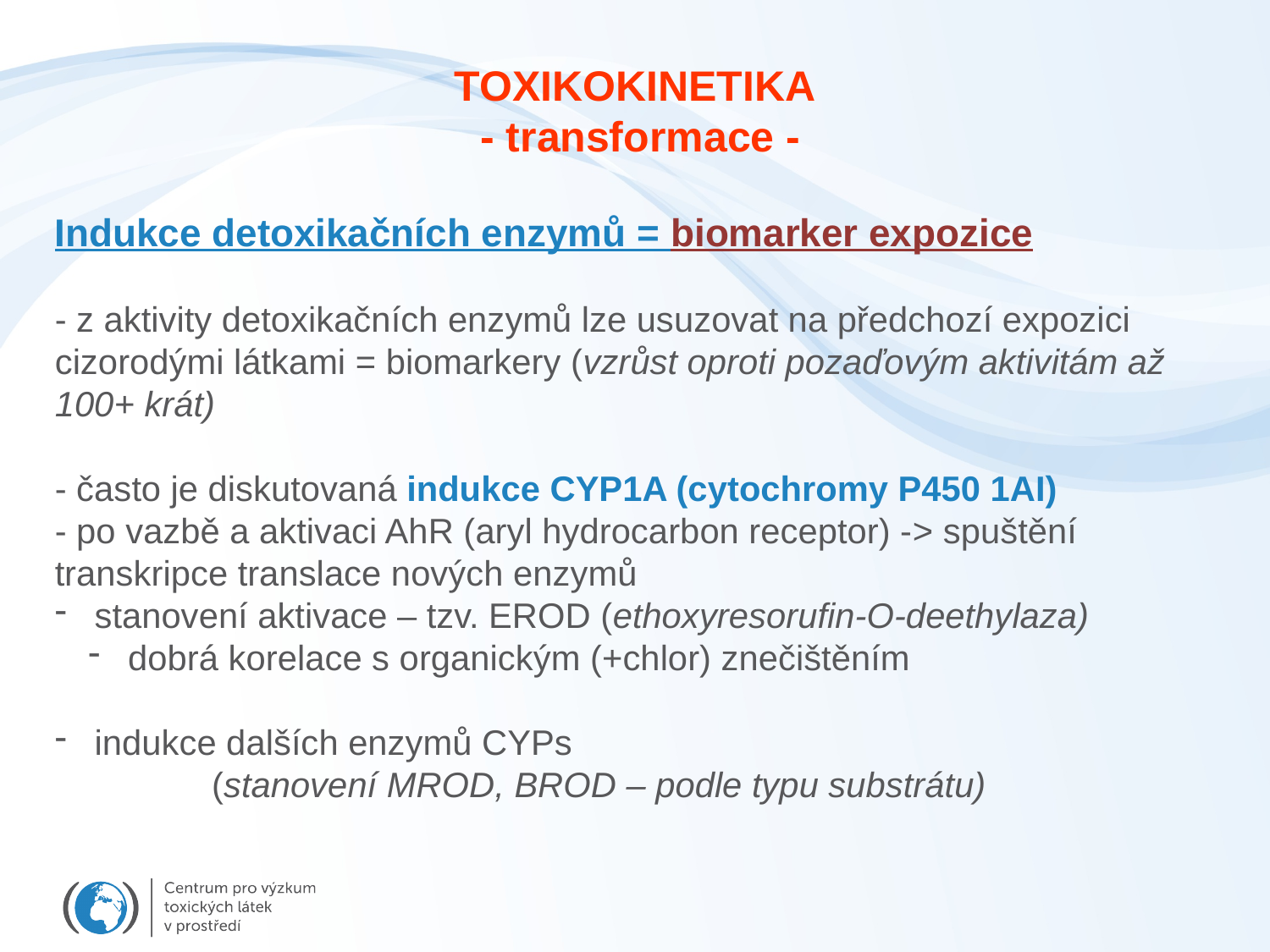

TOXIKOKINETIKA
- transformace -
Indukce detoxikačních enzymů = biomarker expozice

- z aktivity detoxikačních enzymů lze usuzovat na předchozí expozici cizorodými látkami = biomarkery (vzrůst oproti pozaďovým aktivitám až 100+ krát)

- často je diskutovaná indukce CYP1A (cytochromy P450 1AI)
- po vazbě a aktivaci AhR (aryl hydrocarbon receptor) -> spuštění 	transkripce translace nových enzymů
 stanovení aktivace – tzv. EROD (ethoxyresorufin-O-deethylaza)
 dobrá korelace s organickým (+chlor) znečištěním

 indukce dalších enzymů CYPs
	(stanovení MROD, BROD – podle typu substrátu)